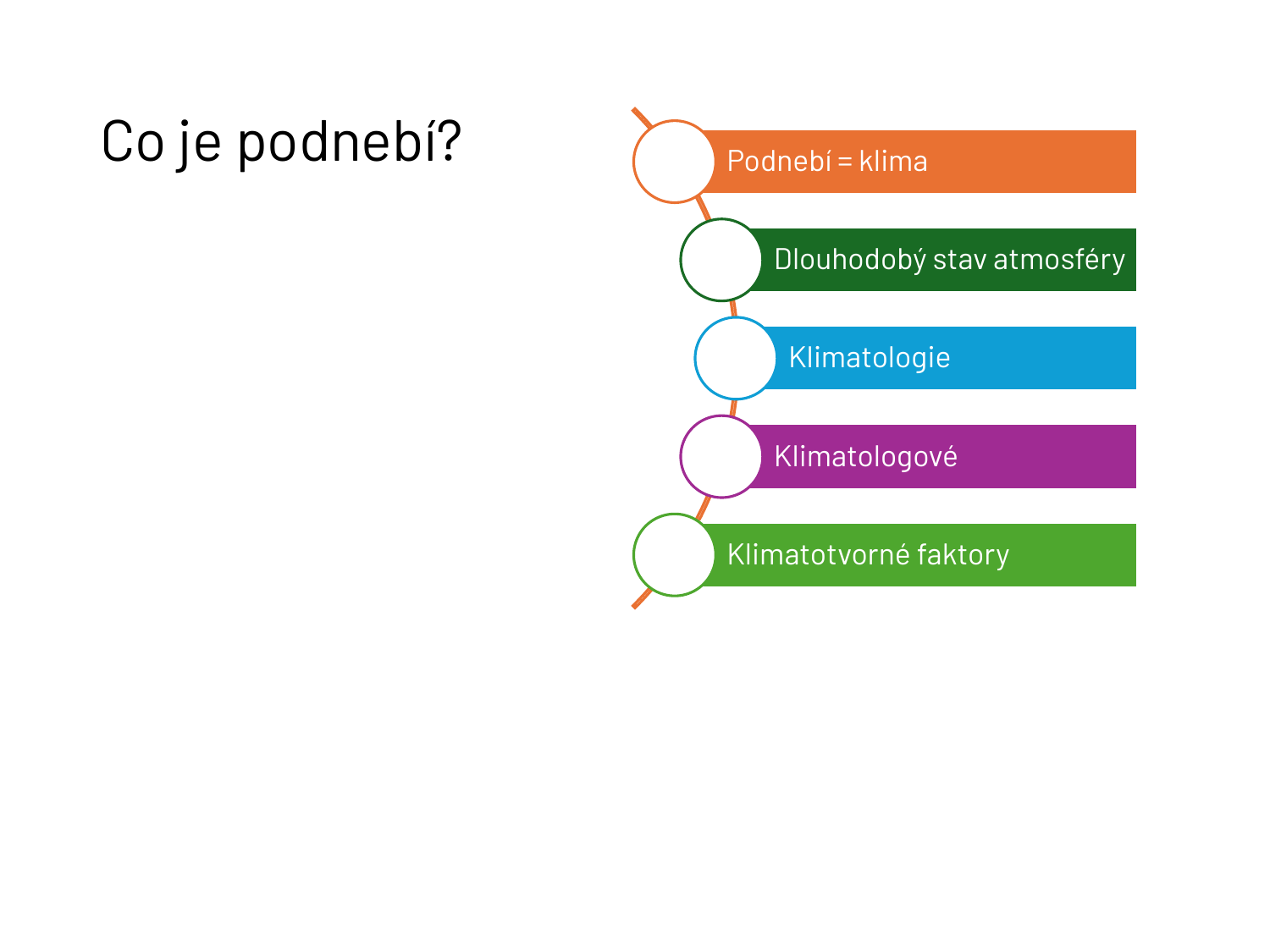

# Co je podnebí?
Podnebí = klima
Dlouhodobý stav atmosféry
Klimatologie
Klimatologové
Klimatotvorné faktory